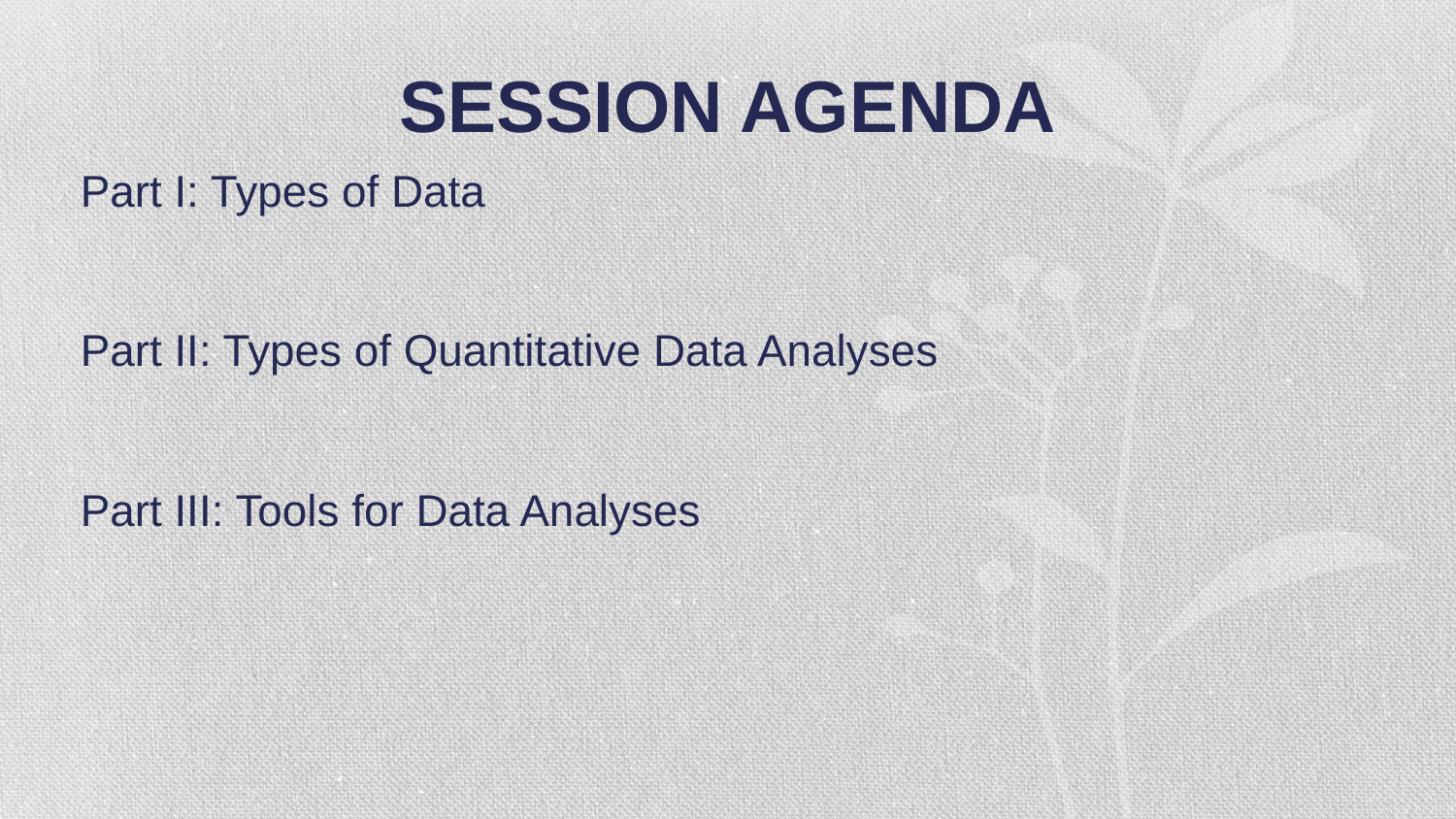

# SESSION AGENDA
Part I: Types of Data

Part II: Types of Quantitative Data Analyses

Part III: Tools for Data Analyses